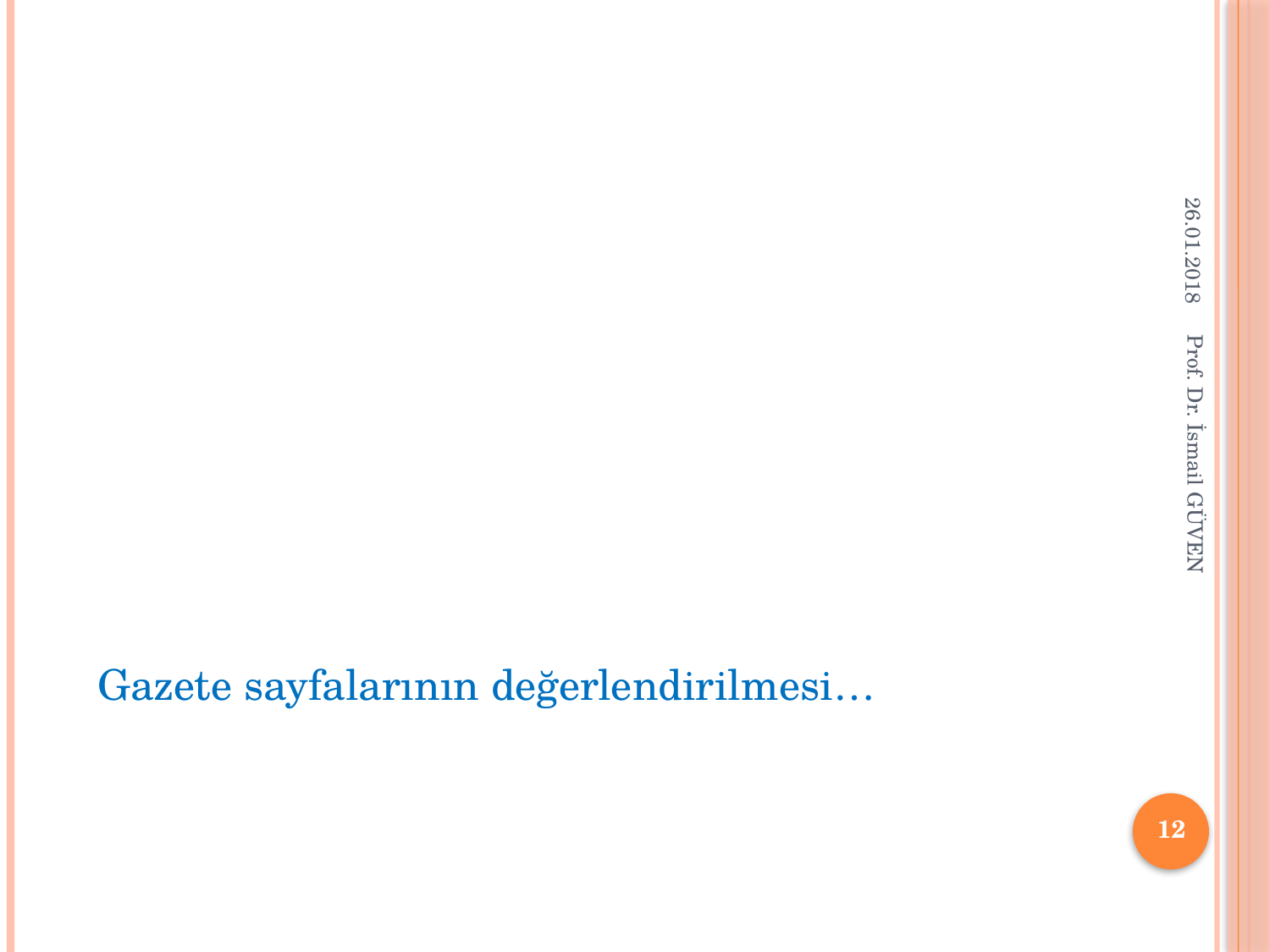

26.01.2018
Prof. Dr. İsmail GÜVEN
Gazete sayfalarının değerlendirilmesi…
12